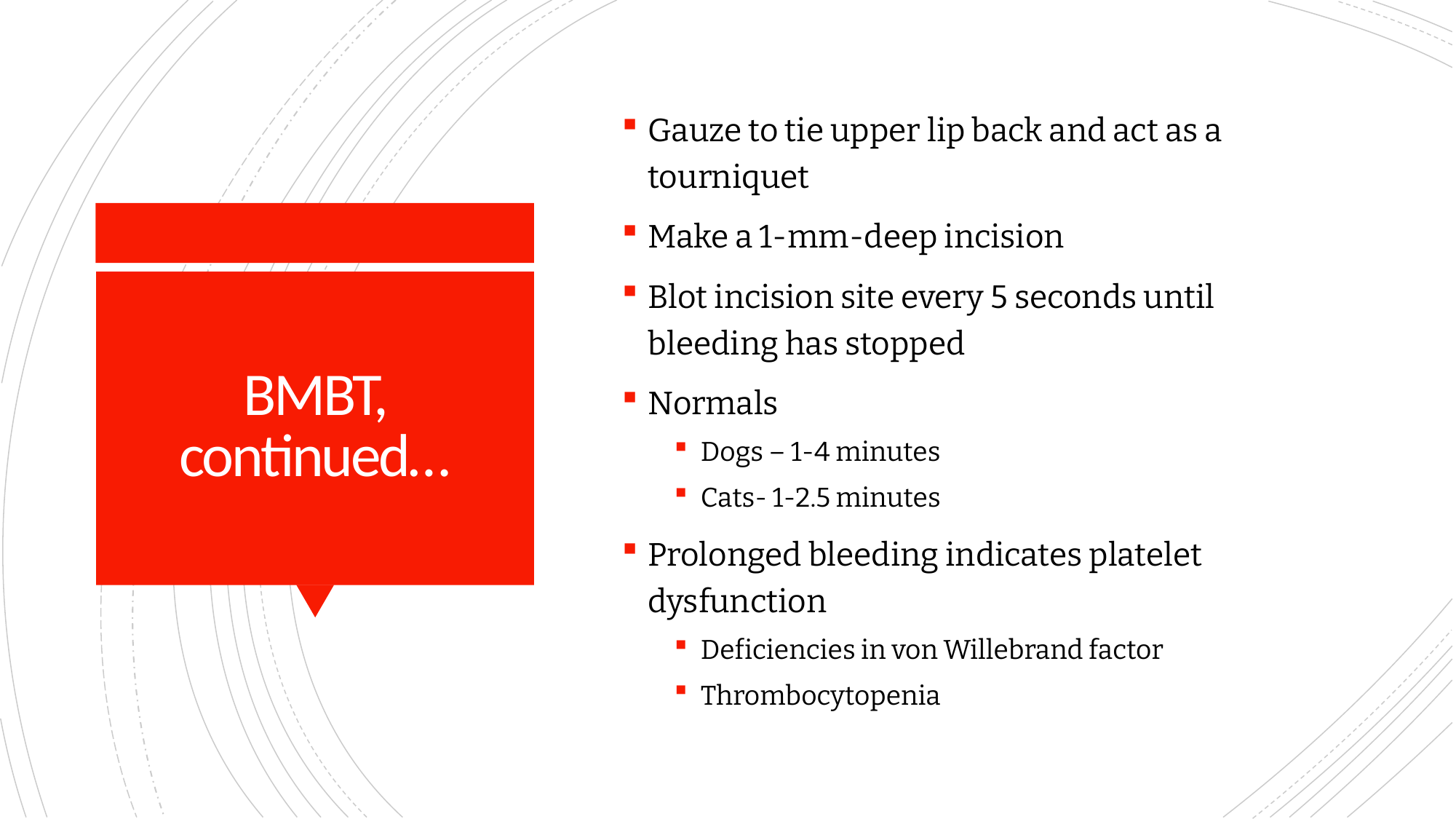

Gauze to tie upper lip back and act as a tourniquet
Make a 1-mm-deep incision
Blot incision site every 5 seconds until bleeding has stopped
Normals
Dogs – 1-4 minutes
Cats- 1-2.5 minutes
Prolonged bleeding indicates platelet dysfunction
Deficiencies in von Willebrand factor
Thrombocytopenia

# BMBT, continued…